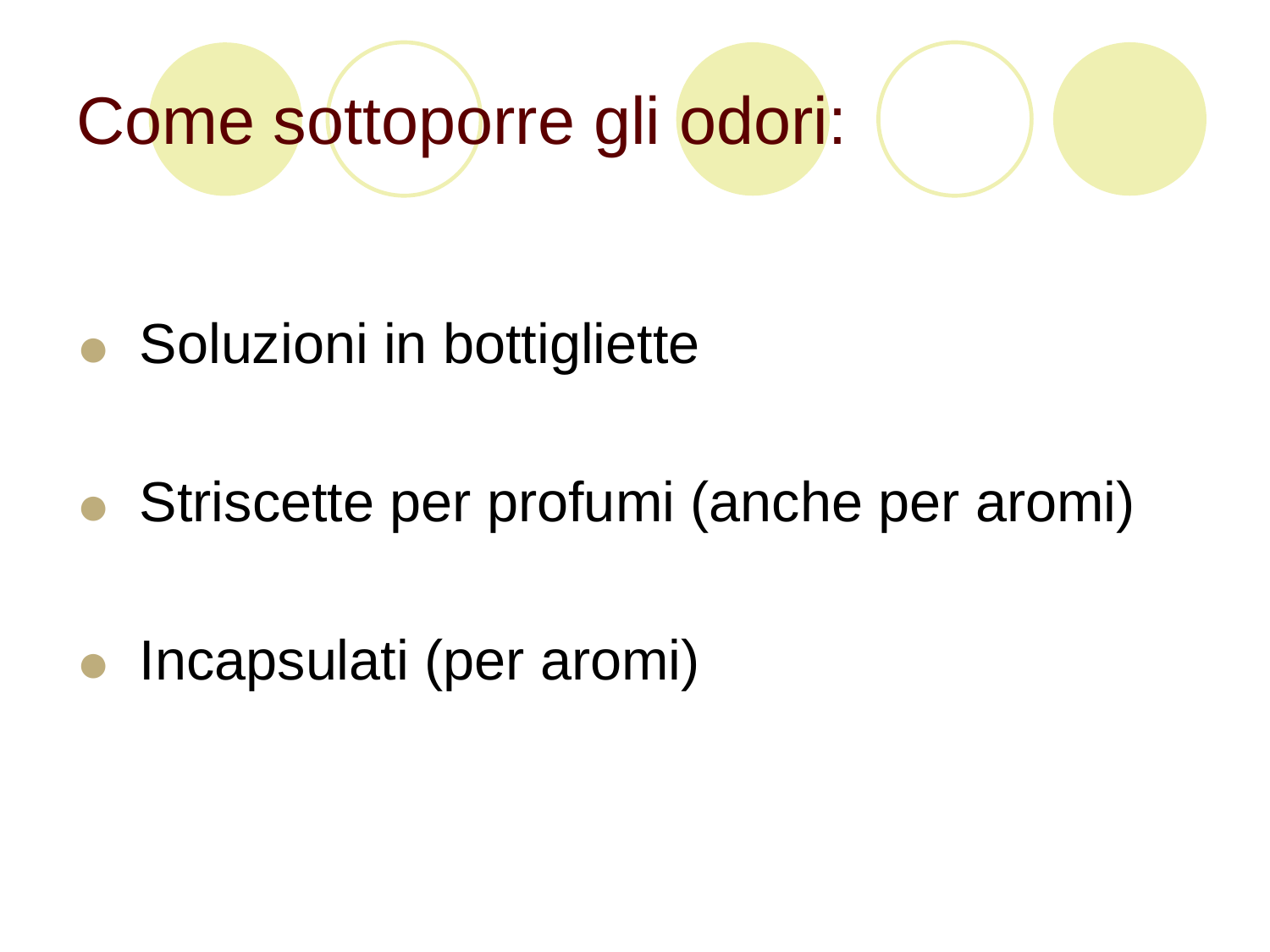

# Come sottoporre gli odori:

 Soluzioni in bottigliette

 Striscette per profumi (anche per aromi)

 Incapsulati (per aromi)